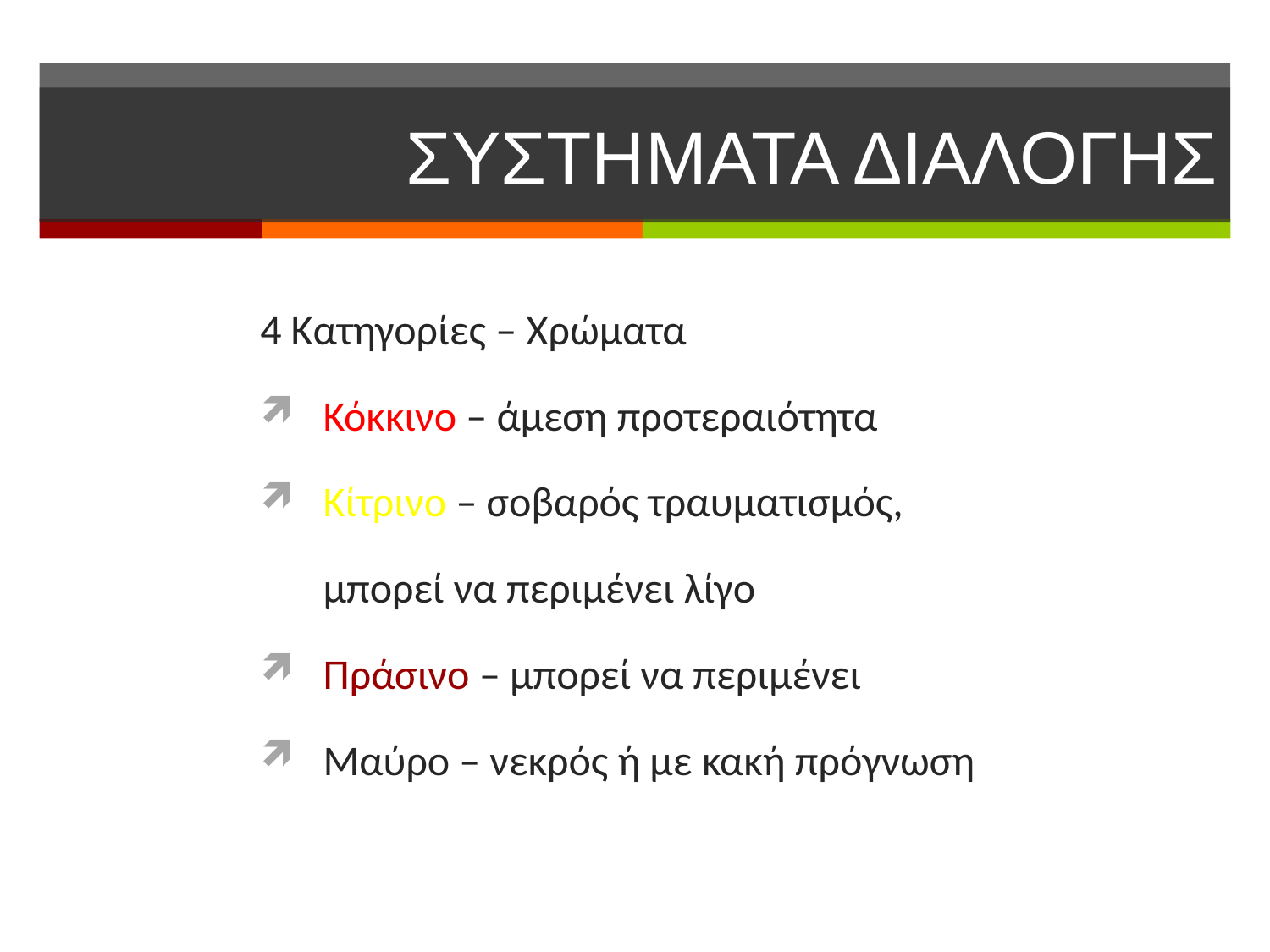

# ΣΥΣΤΗΜΑΤΑ ΔΙΑΛΟΓΗΣ
4 Κατηγορίες – Χρώματα
Κόκκινο – άμεση προτεραιότητα
Κίτρινο – σοβαρός τραυματισμός,
	μπορεί να περιμένει λίγο
Πράσινο – μπορεί να περιμένει
Μαύρο – νεκρός ή με κακή πρόγνωση